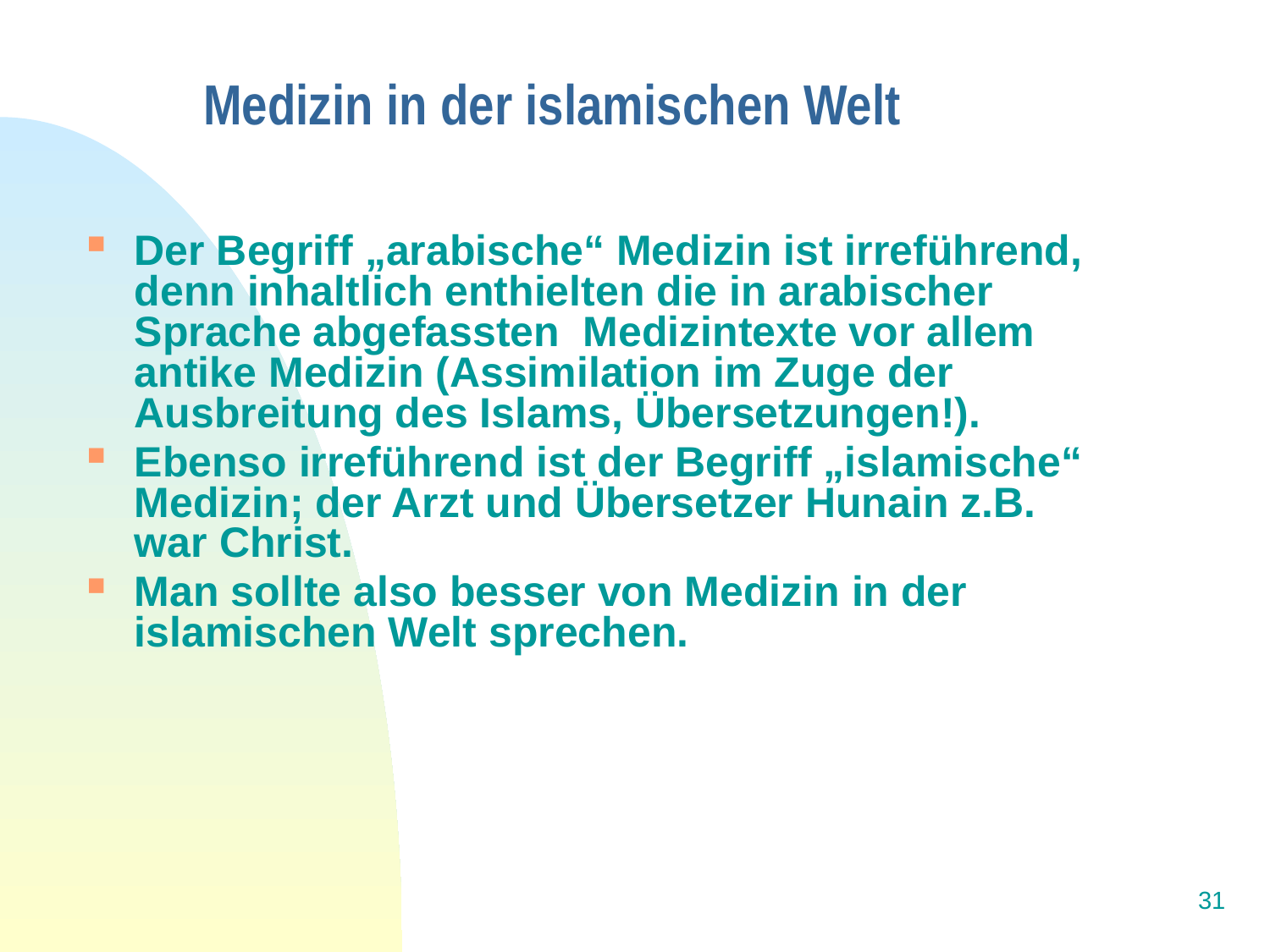

# Medizin in der islamischen Welt

Der Begriff „arabische“ Medizin ist irreführend, denn inhaltlich enthielten die in arabischer Sprache abgefassten  Medizintexte vor allem antike Medizin (Assimilation im Zuge der Ausbreitung des Islams, Übersetzungen!).
Ebenso irreführend ist der Begriff „islamische“ Medizin; der Arzt und Übersetzer Hunain z.B. war Christ.
Man sollte also besser von Medizin in der islamischen Welt sprechen.
31